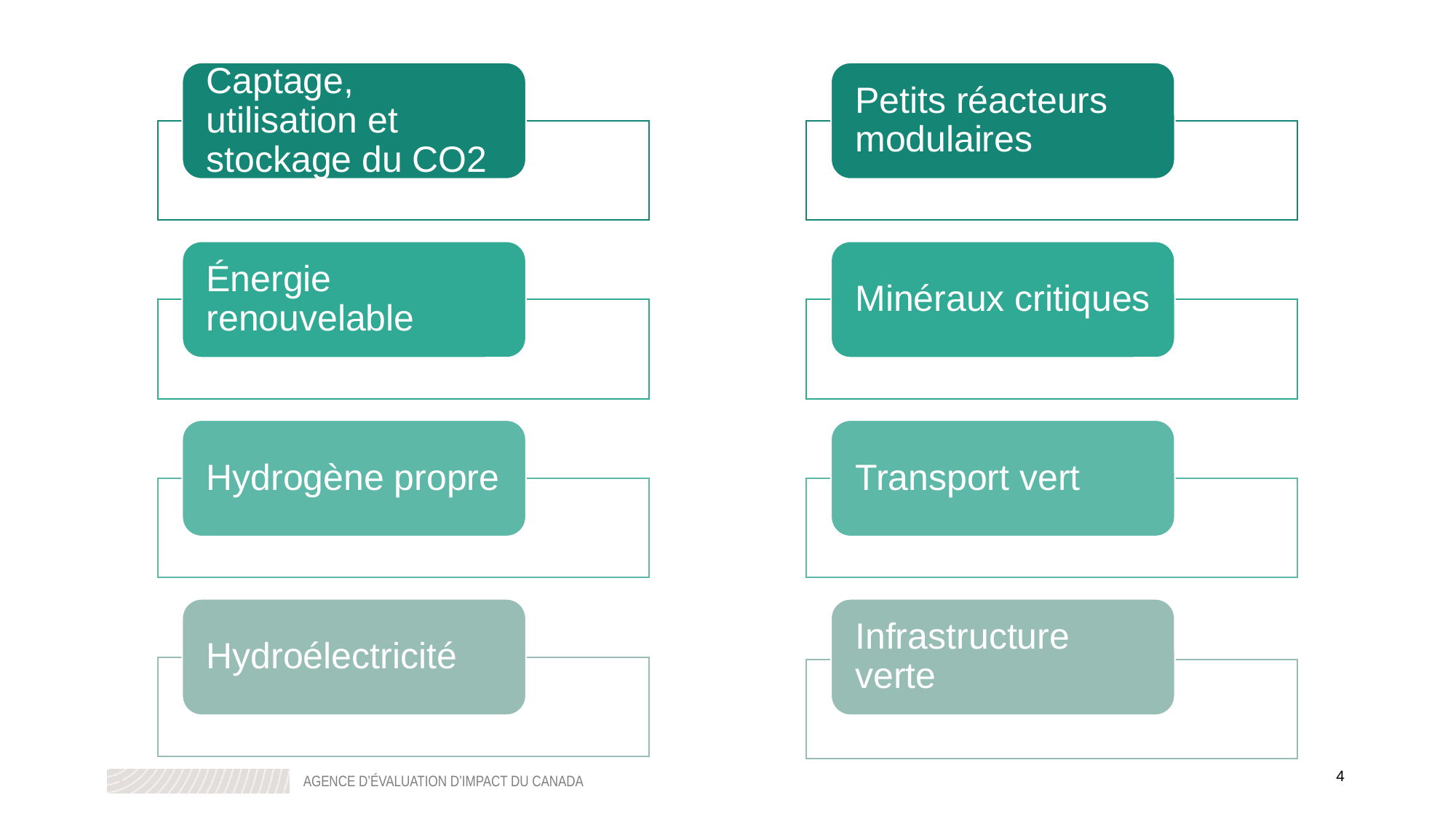

Captage, utilisation et stockage du CO2
Énergie renouvelable
Hydrogène propre
Hydroélectricité
Petits réacteurs modulaires
Minéraux critiques
Transport vert
Infrastructure verte